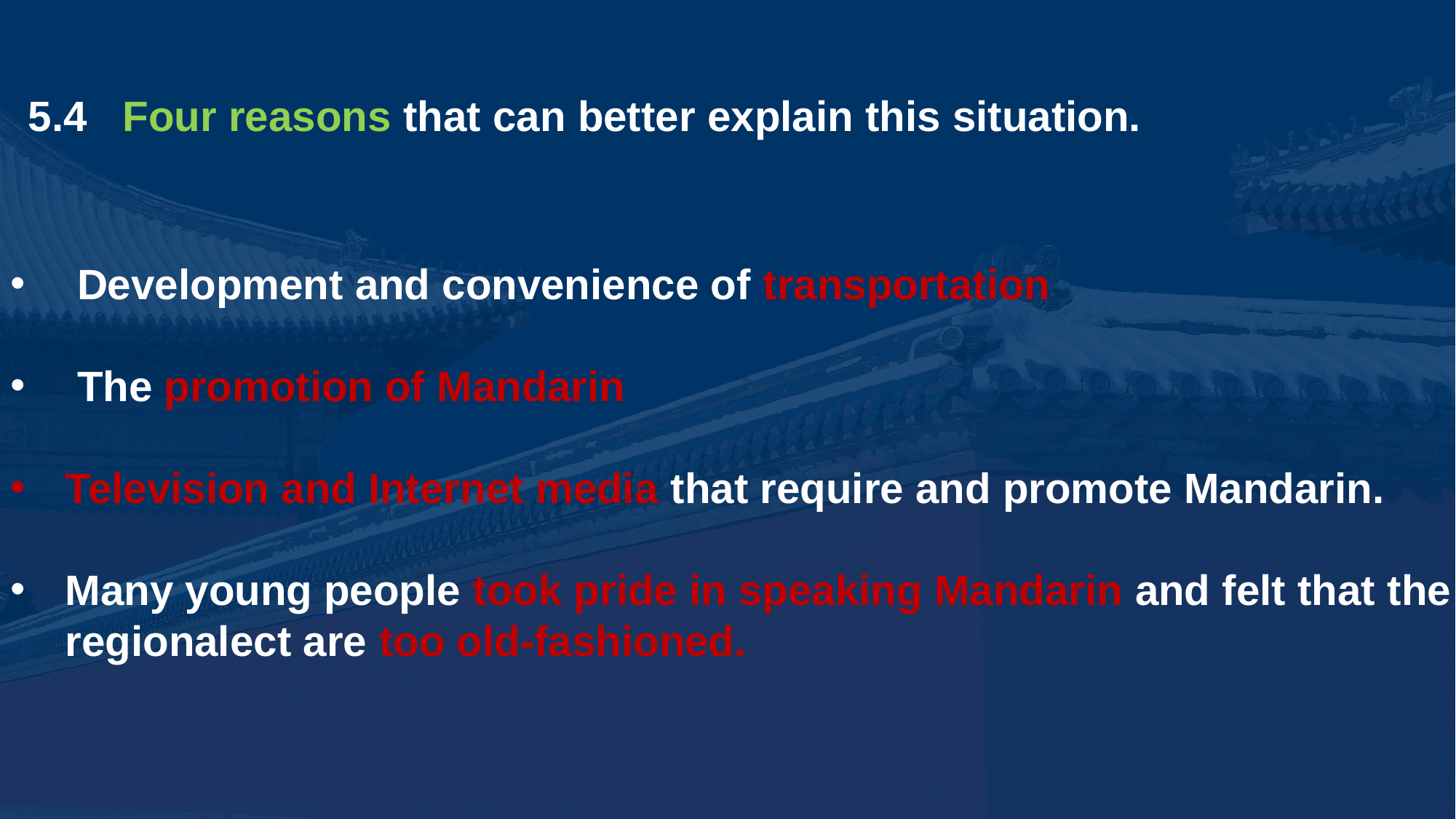

5.4   Four reasons that can better explain this situation.
 Development and convenience of transportation

 The promotion of Mandarin

Television and Internet media that require and promote Mandarin.

Many young people took pride in speaking Mandarin and felt that the regionalect are too old-fashioned.